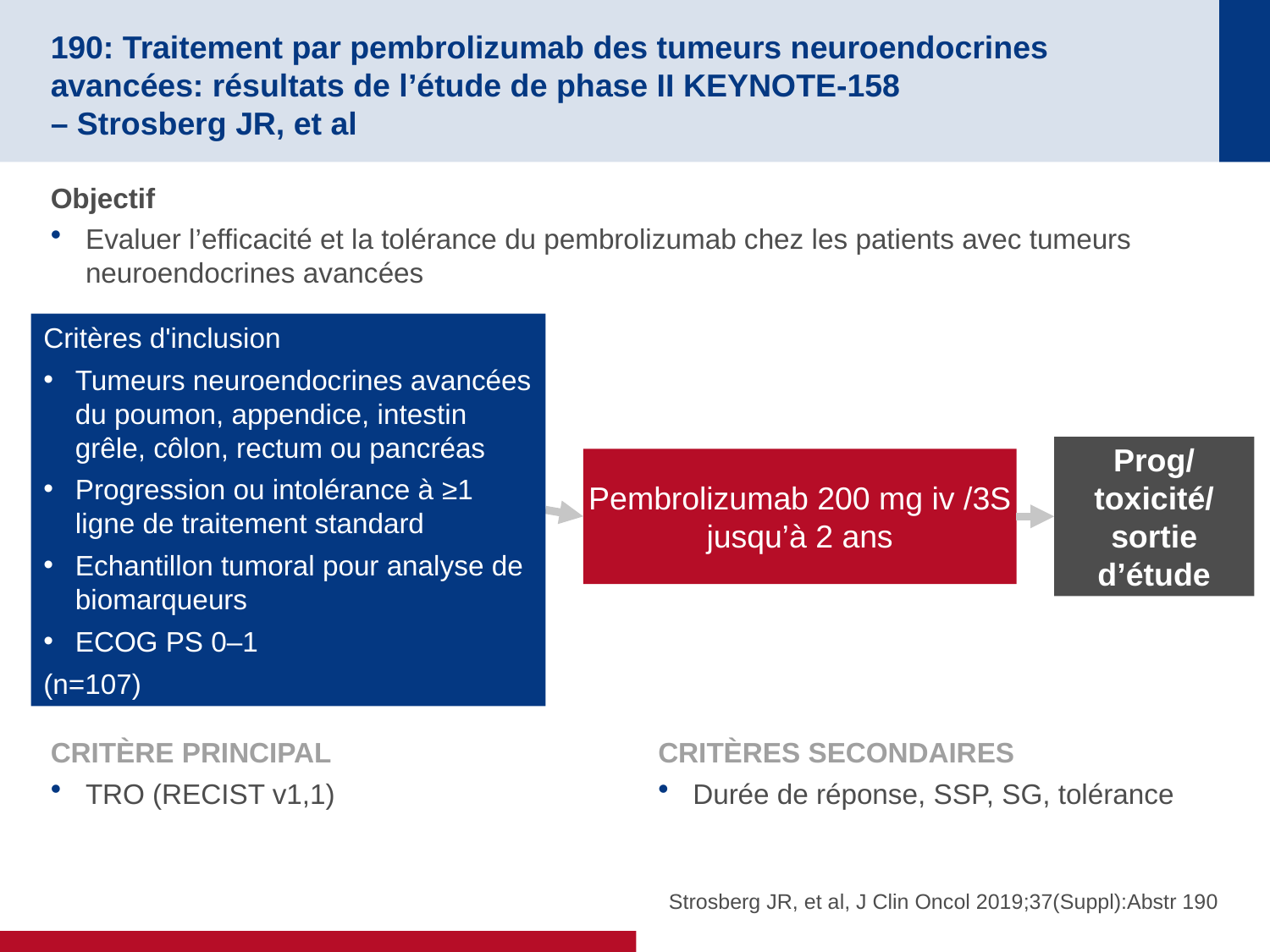

# 190: Traitement par pembrolizumab des tumeurs neuroendocrines avancées: résultats de l’étude de phase II KEYNOTE-158 – Strosberg JR, et al
Objectif
Evaluer l’efficacité et la tolérance du pembrolizumab chez les patients avec tumeurs neuroendocrines avancées
Critères d'inclusion
Tumeurs neuroendocrines avancées du poumon, appendice, intestin grêle, côlon, rectum ou pancréas
Progression ou intolérance à ≥1 ligne de traitement standard
Echantillon tumoral pour analyse de biomarqueurs
ECOG PS 0–1
(n=107)
Prog/
toxicité/
sortie d’étude
Pembrolizumab 200 mg iv /3S jusqu’à 2 ans
CRITÈRE PRINCIPAL
TRO (RECIST v1,1)

CRITÈRES SECONDAIRES
Durée de réponse, SSP, SG, tolérance
Strosberg JR, et al, J Clin Oncol 2019;37(Suppl):Abstr 190